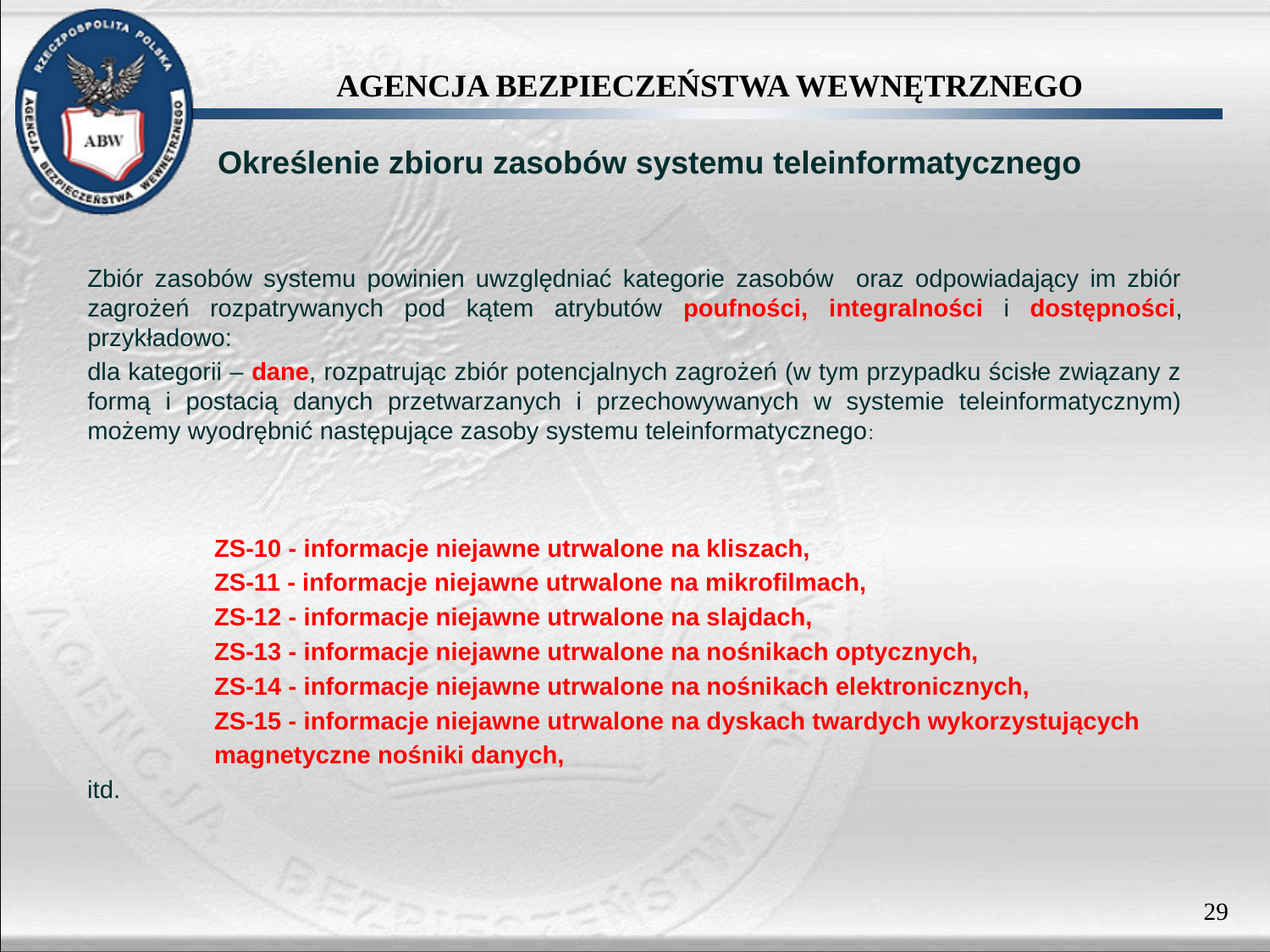

Określenie zbioru zasobów systemu teleinformatycznego
Zbiór zasobów systemu powinien uwzględniać kategorie zasobów  oraz odpowiadający im zbiór zagrożeń rozpatrywanych pod kątem atrybutów poufności, integralności i dostępności, przykładowo:
dla kategorii – dane, rozpatrując zbiór potencjalnych zagrożeń (w tym przypadku ścisłe związany z formą i postacią danych przetwarzanych i przechowywanych w systemie teleinformatycznym) możemy wyodrębnić następujące zasoby systemu teleinformatycznego:

	ZS-10 - informacje niejawne utrwalone na kliszach,
	ZS-11 - informacje niejawne utrwalone na mikrofilmach,
	ZS-12 - informacje niejawne utrwalone na slajdach,
	ZS-13 - informacje niejawne utrwalone na nośnikach optycznych,
	ZS-14 - informacje niejawne utrwalone na nośnikach elektronicznych,
	ZS-15 - informacje niejawne utrwalone na dyskach twardych wykorzystujących
	magnetyczne nośniki danych,
itd.
29